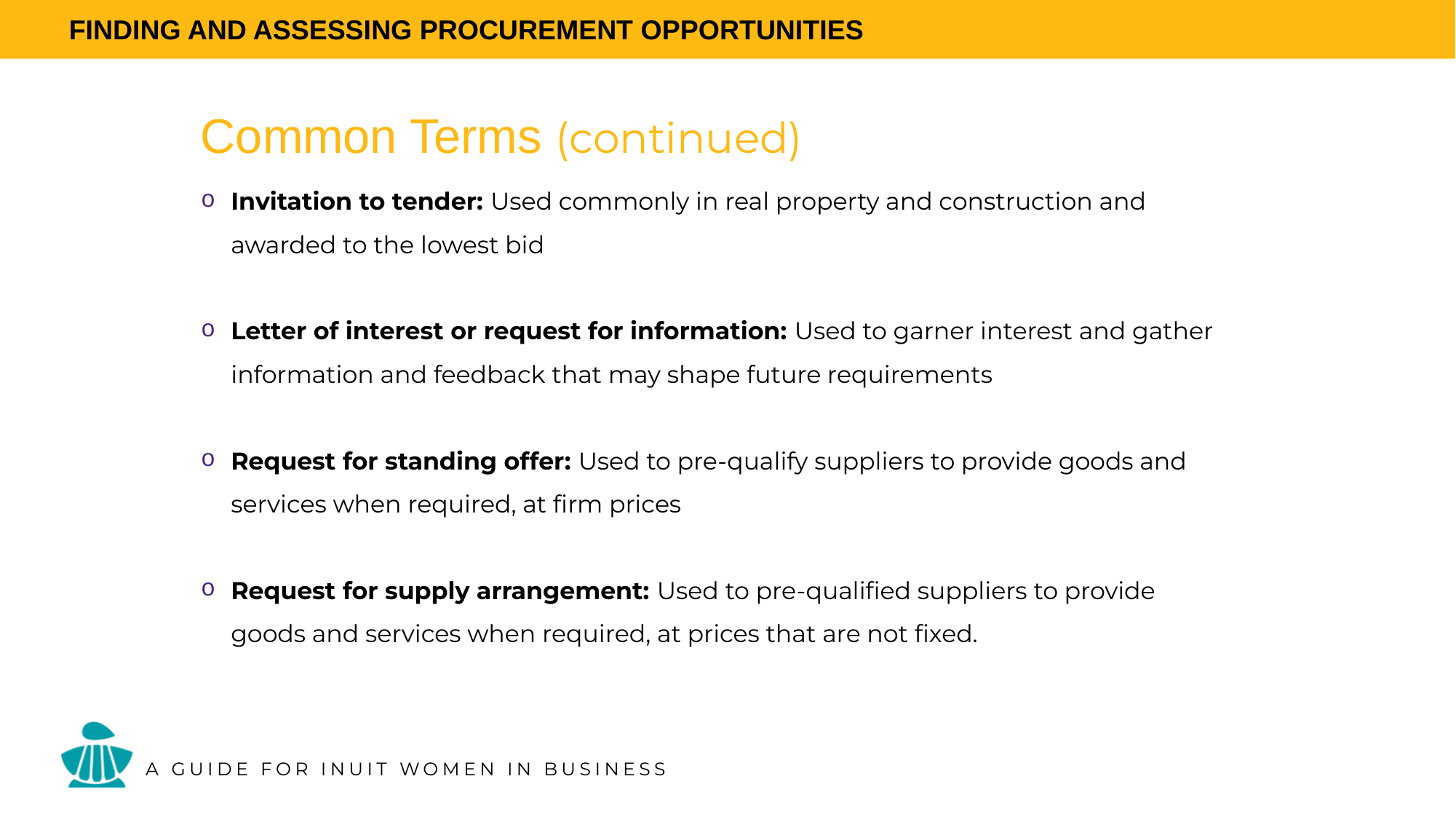

# Common Terms (continued)
Invitation to tender: Used commonly in real property and construction and awarded to the lowest bid
Letter of interest or request for information: Used to garner interest and gather information and feedback that may shape future requirements
Request for standing offer: Used to pre-qualify suppliers to provide goods and services when required, at firm prices
Request for supply arrangement: Used to pre-qualified suppliers to provide goods and services when required, at prices that are not fixed.